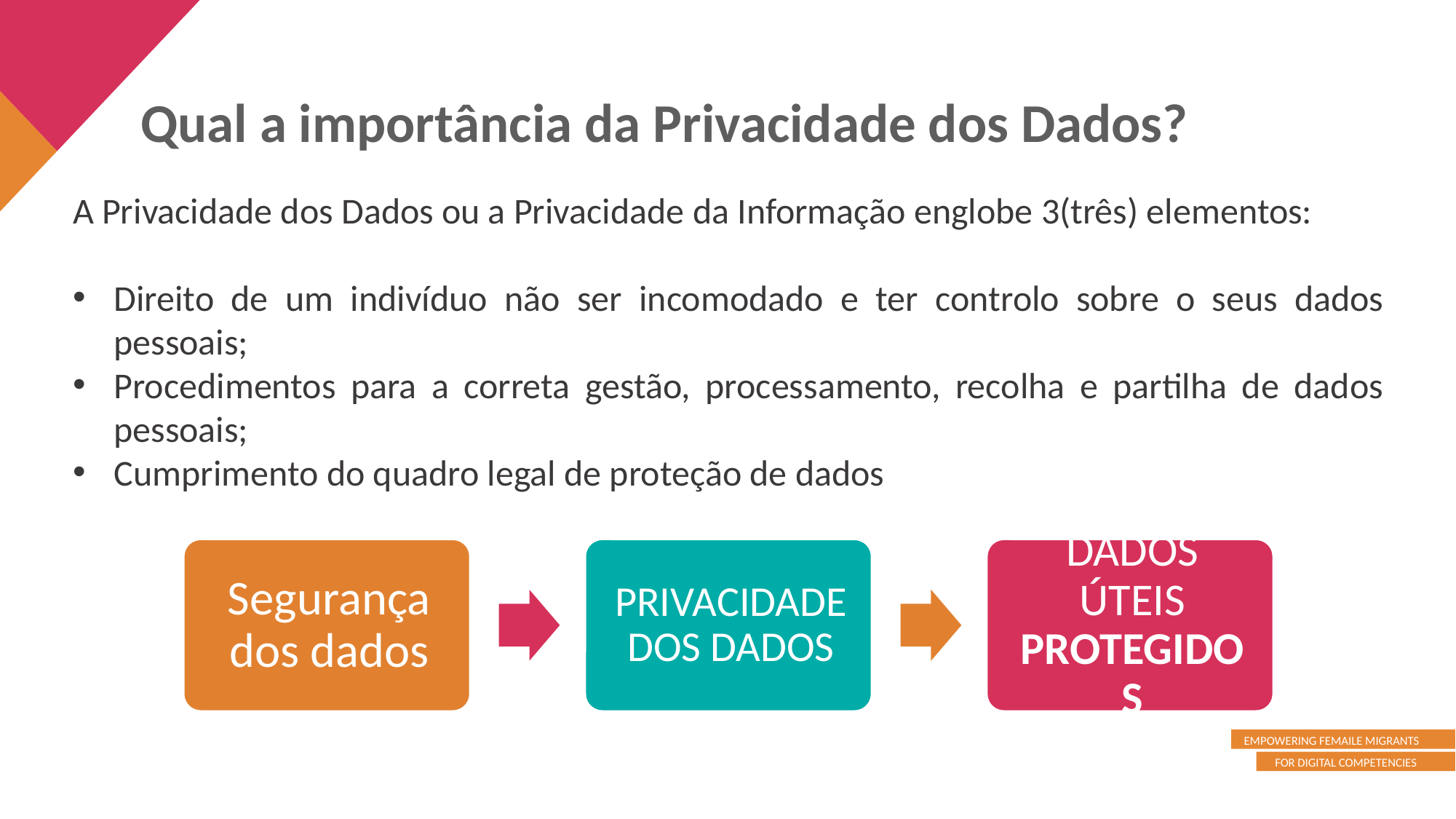

Qual a importância da Privacidade dos Dados?
A Privacidade dos Dados ou a Privacidade da Informação englobe 3(três) elementos:

Direito de um indivíduo não ser incomodado e ter controlo sobre o seus dados pessoais;
Procedimentos para a correta gestão, processamento, recolha e partilha de dados pessoais;
Cumprimento do quadro legal de proteção de dados
Segurança dos dados

PRIVACIDADE DOS DADOS

DADOS ÚTEIS PROTEGIDOS